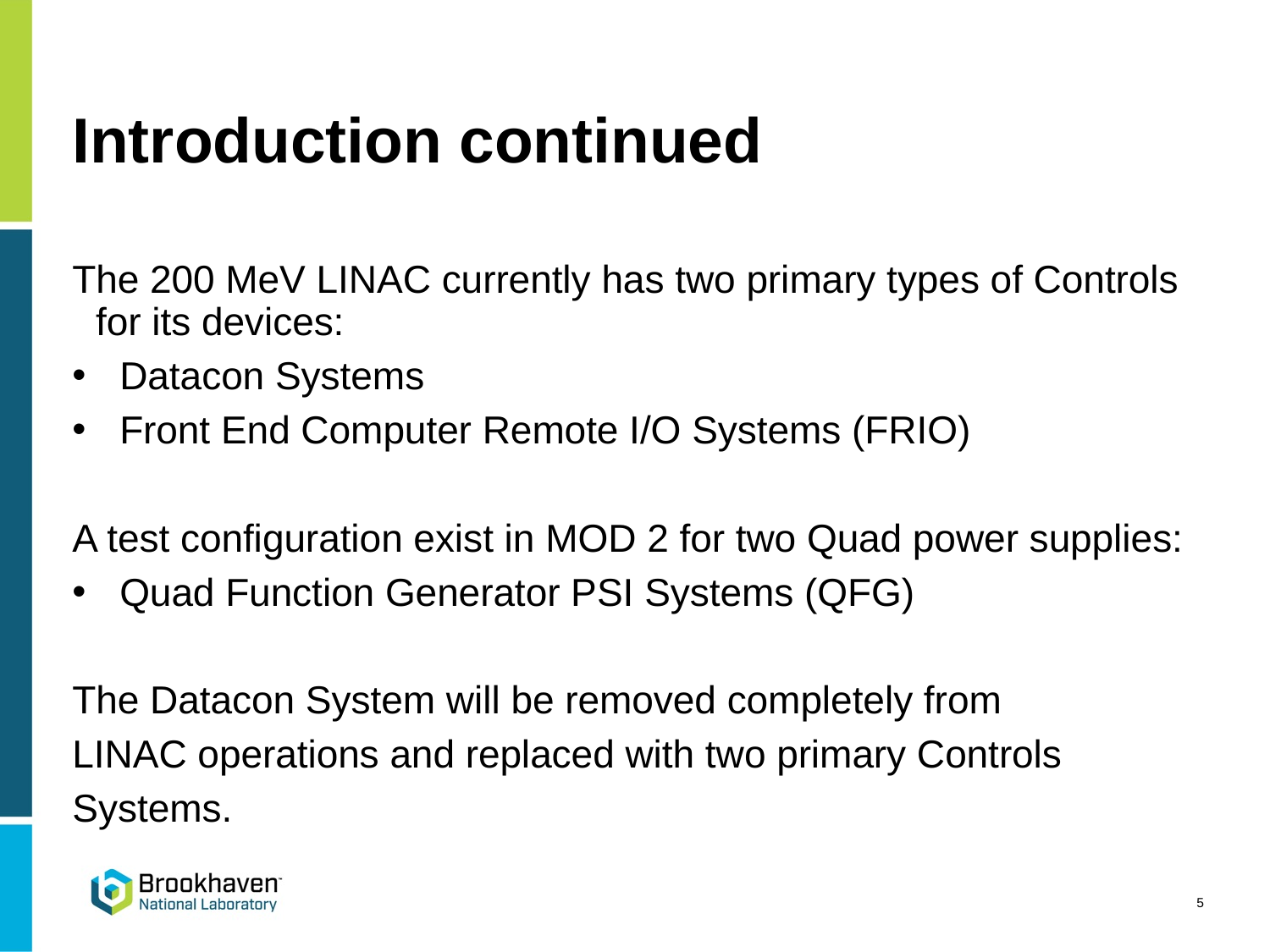

# Introduction continued
The 200 MeV LINAC currently has two primary types of Controls for its devices:​
Datacon Systems​
Front End Computer Remote I/O Systems (FRIO)​

A test configuration exist in MOD 2 for two Quad power supplies:​
Quad Function Generator PSI Systems (QFG)​

The Datacon System will be removed completely from
LINAC operations and replaced with two primary Controls
Systems.​
5